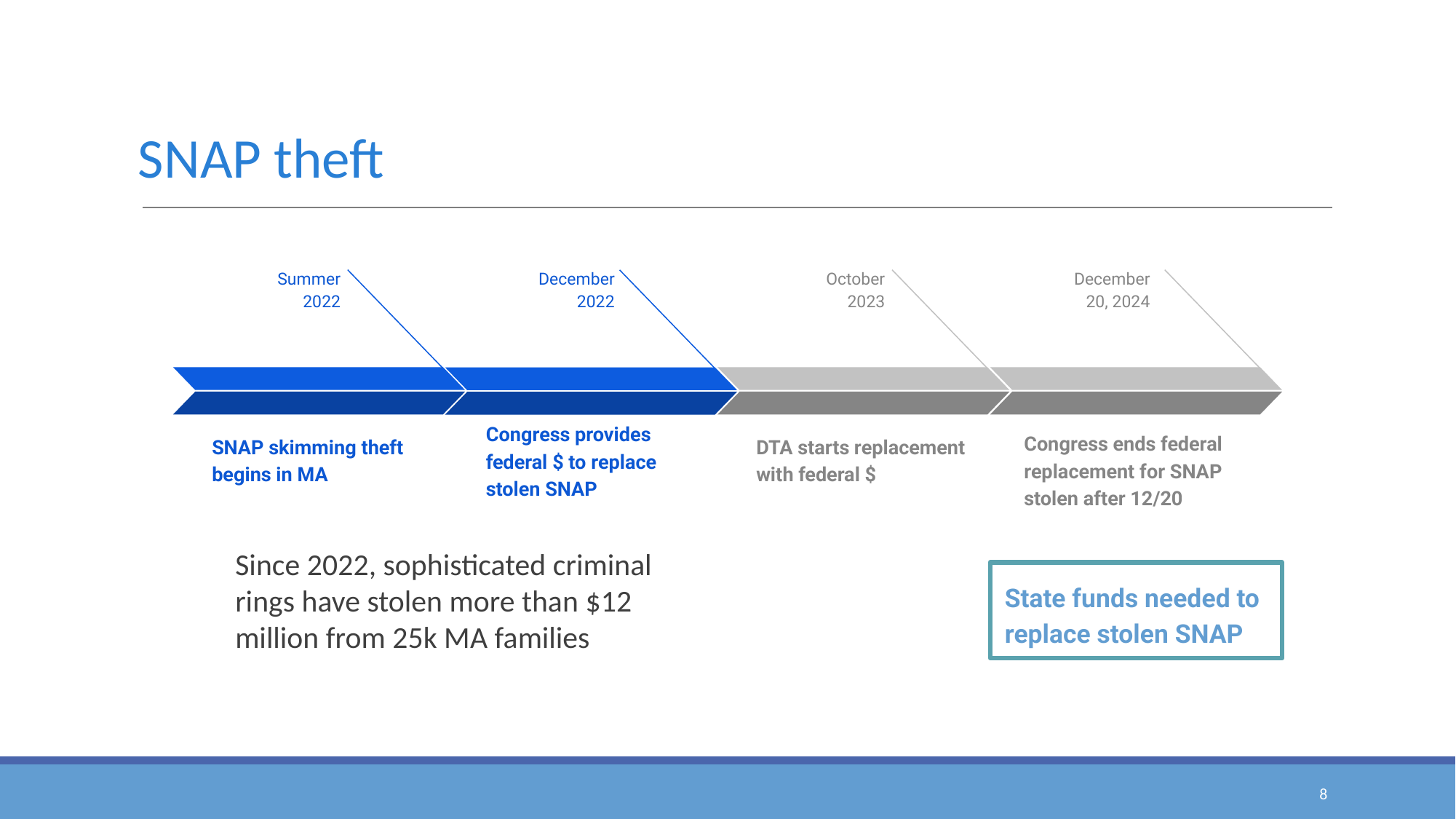

# SNAP theft
December 2022

Congress provides federal $ to replace stolen SNAP
December 20, 2024

Congress ends federal replacement for SNAP stolen after 12/20
State funds needed to replace stolen SNAP
Summer 2022

SNAP skimming theft begins in MA
October 2023

DTA starts replacement with federal $
Since 2022, sophisticated criminal rings have stolen more than $12 million from 25k MA families
8